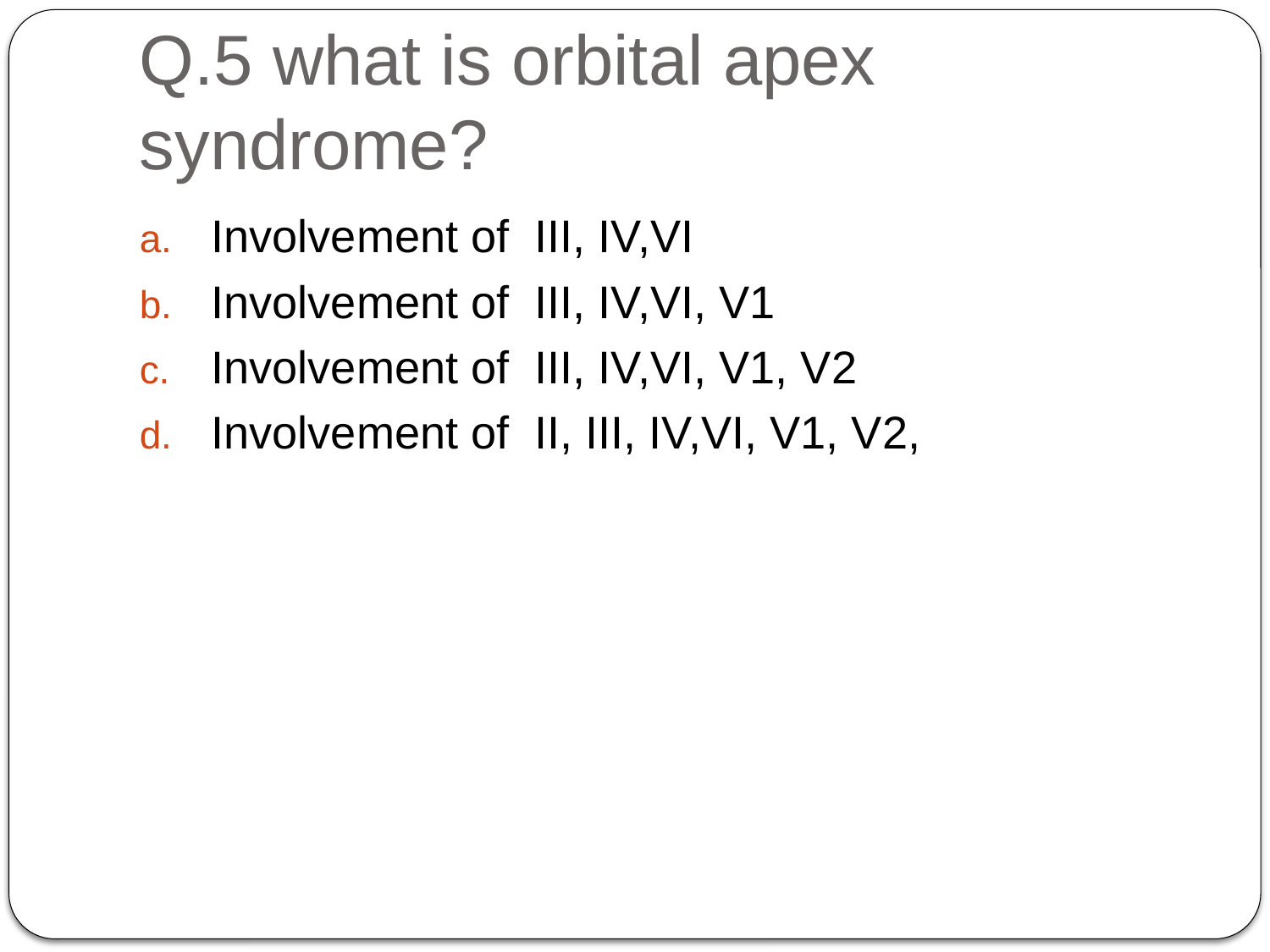

# Q.5 what is orbital apex syndrome?
Involvement of  III, IV,VI
Involvement of  III, IV,VI, V1
Involvement of  III, IV,VI, V1, V2
Involvement of  II, III, IV,VI, V1, V2,